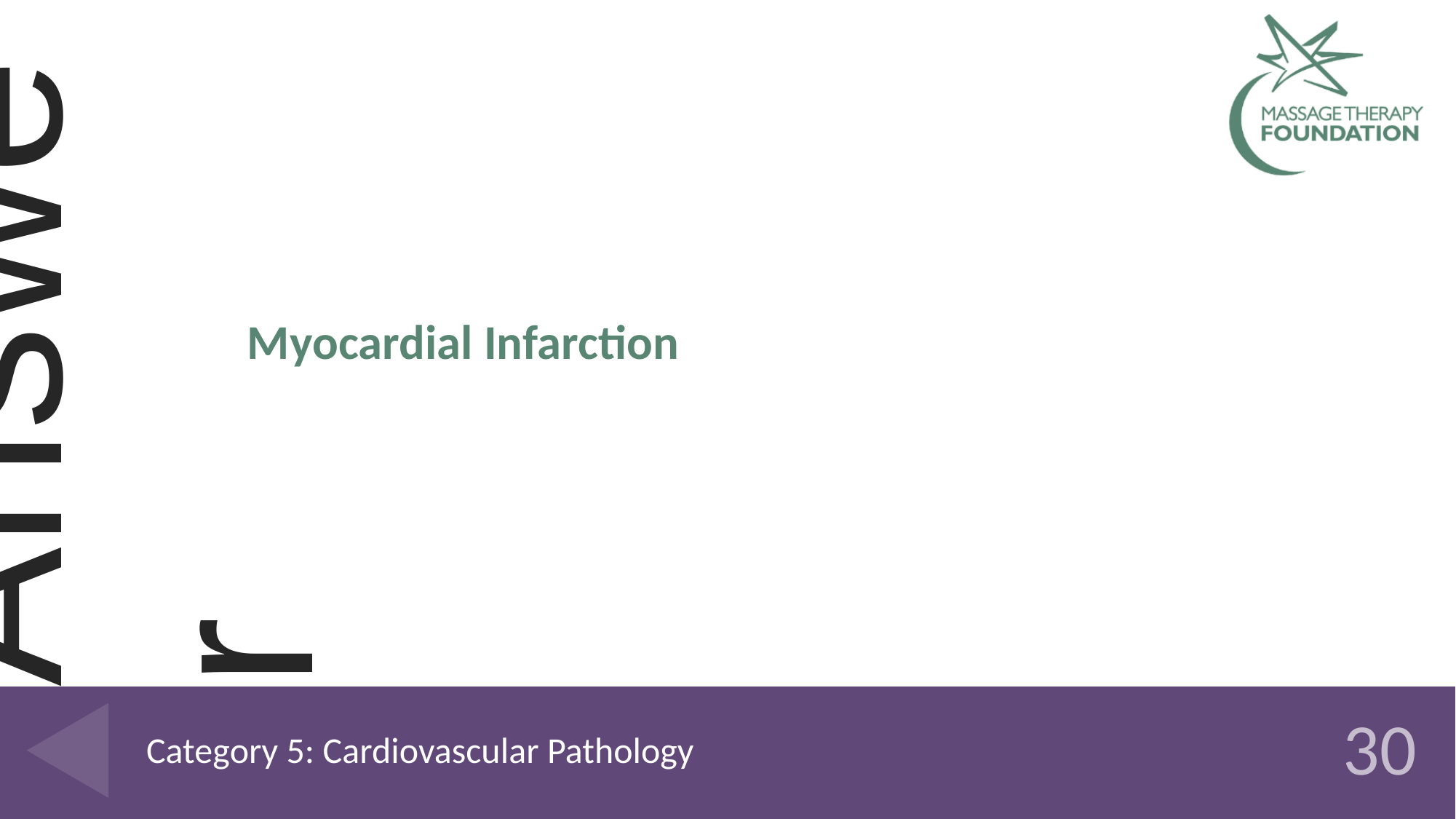

Myocardial Infarction
# Category 5: Cardiovascular Pathology
30